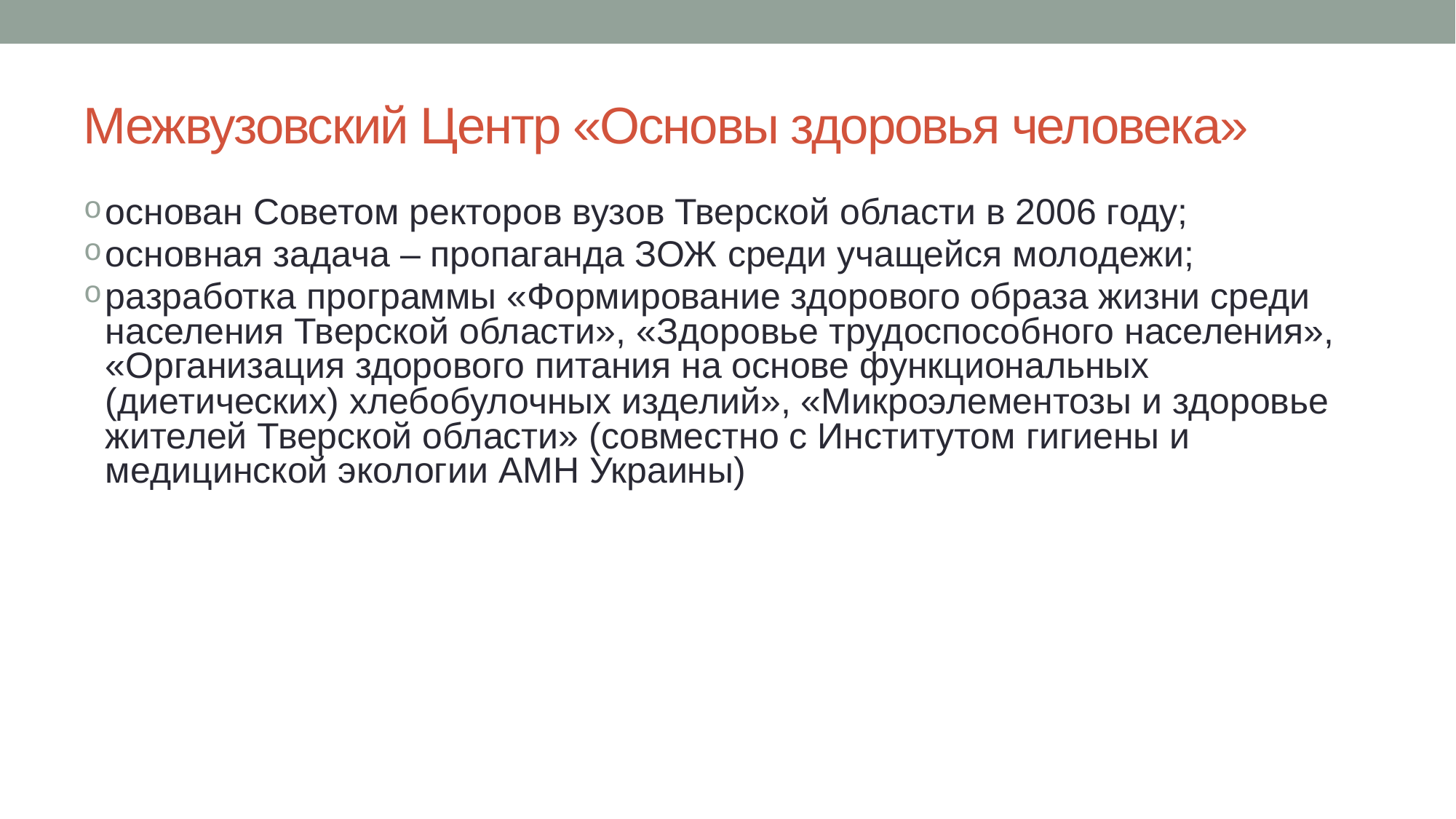

# Межвузовский Центр «Основы здоровья человека»
основан Советом ректоров вузов Тверской области в 2006 году;
основная задача – пропаганда ЗОЖ среди учащейся молодежи;
разработка программы «Формирование здорового образа жизни среди населения Тверской области», «Здоровье трудоспособного населения», «Организация здорового питания на основе функциональных (диетических) хлебобулочных изделий», «Микроэлементозы и здоровье жителей Тверской области» (совместно с Институтом гигиены и медицинской экологии АМН Украины)